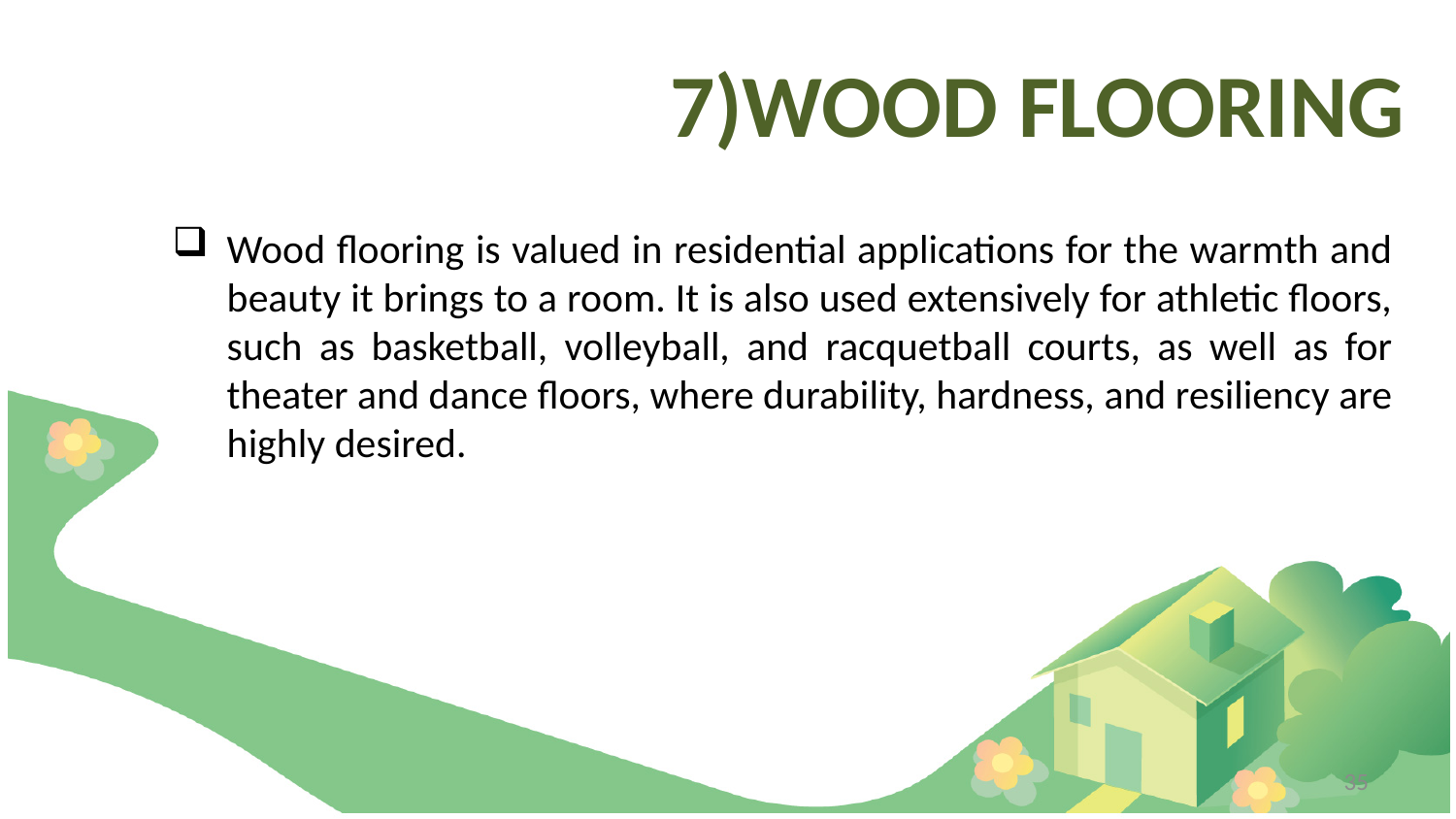

7)WOOD FLOORING
Wood flooring is valued in residential applications for the warmth and beauty it brings to a room. It is also used extensively for athletic floors, such as basketball, volleyball, and racquetball courts, as well as for theater and dance floors, where durability, hardness, and resiliency are highly desired.
35